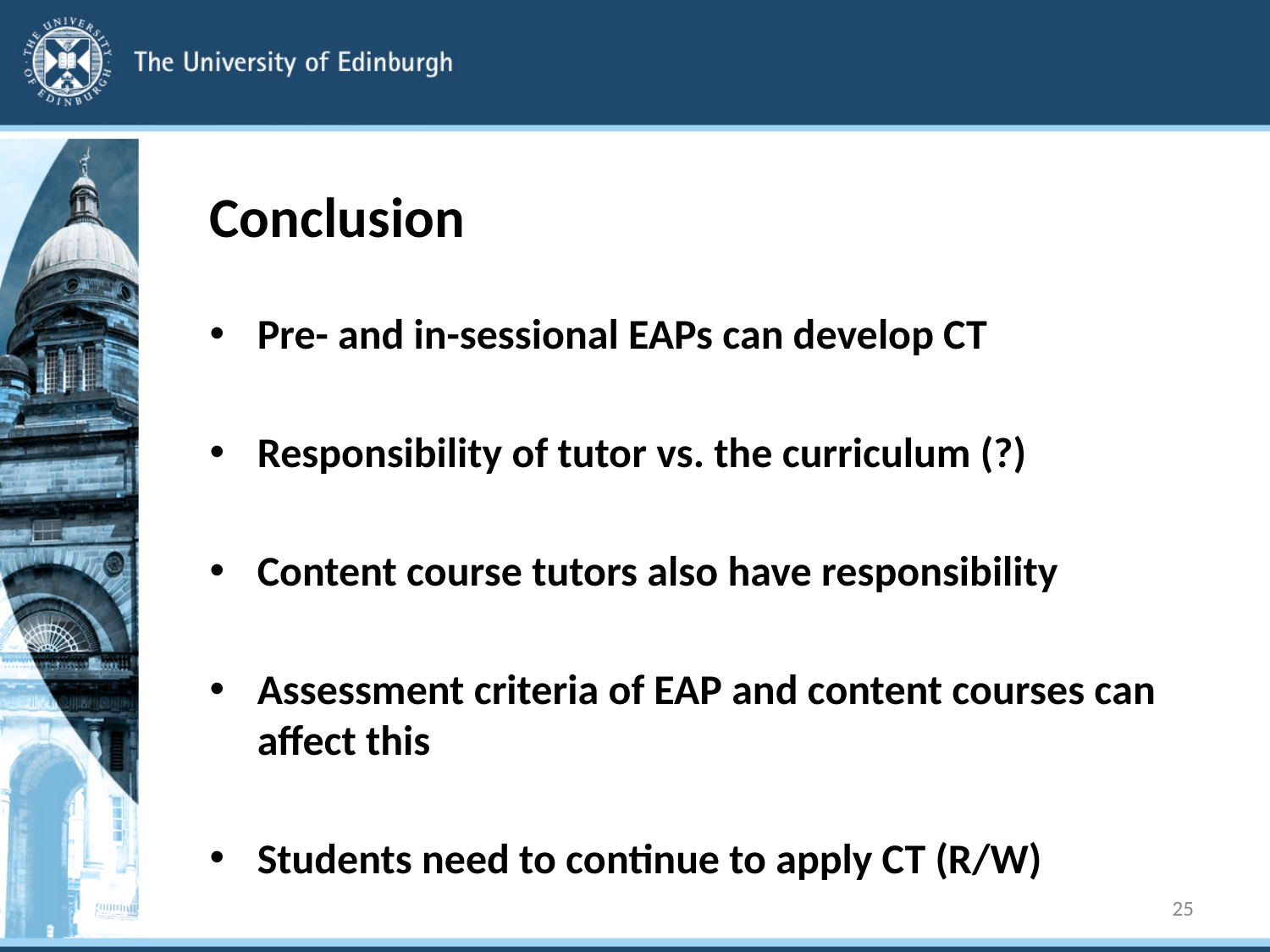

# Conclusion
Pre- and in-sessional EAPs can develop CT

Responsibility of tutor vs. the curriculum (?)

Content course tutors also have responsibility

Assessment criteria of EAP and content courses can affect this

Students need to continue to apply CT (R/W)
25